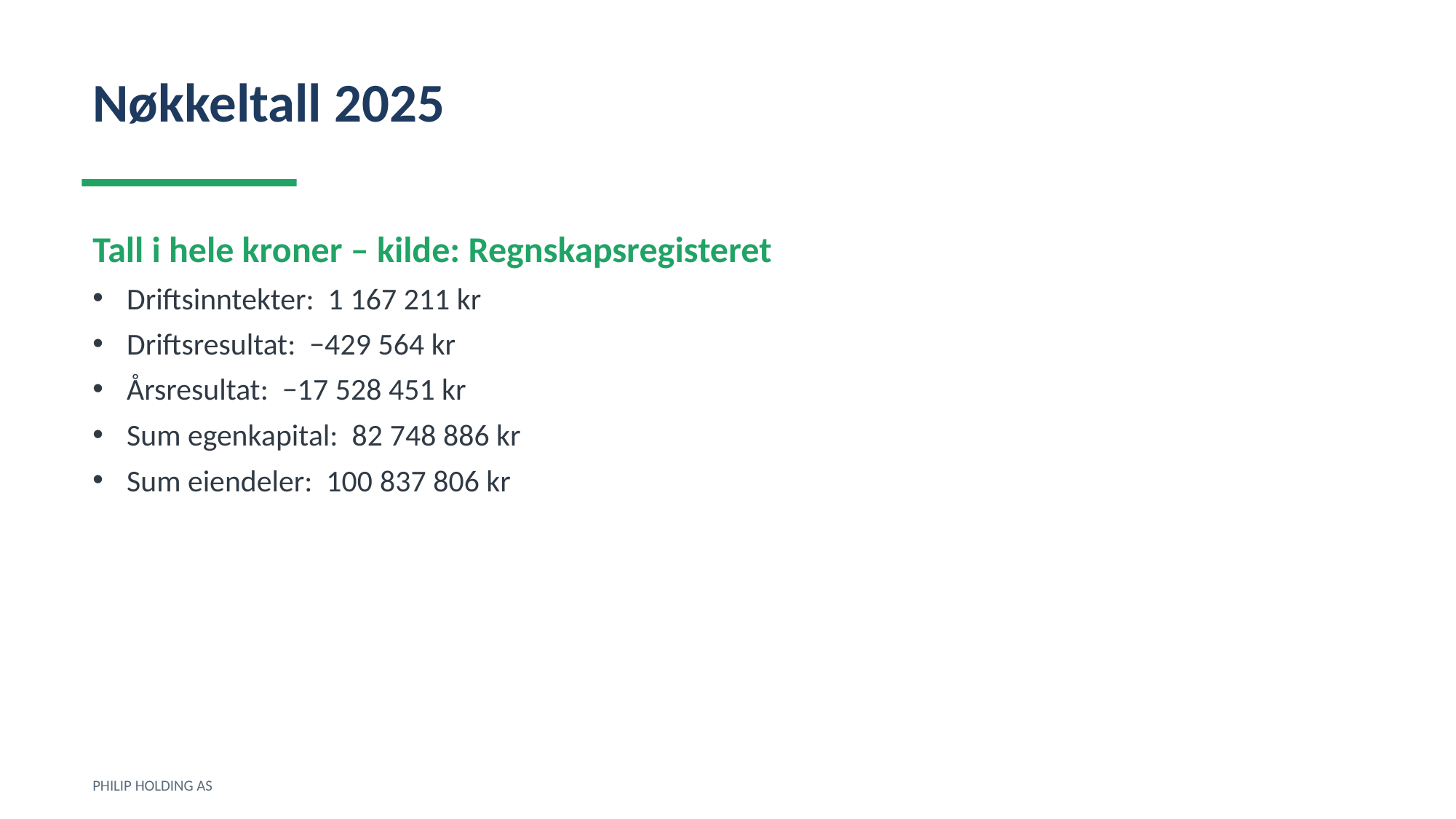

Nøkkeltall 2025

Tall i hele kroner – kilde: Regnskapsregisteret
Driftsinntekter:  1 167 211 kr
Driftsresultat:  −429 564 kr
Årsresultat:  −17 528 451 kr
Sum egenkapital:  82 748 886 kr
Sum eiendeler:  100 837 806 kr
PHILIP HOLDING AS